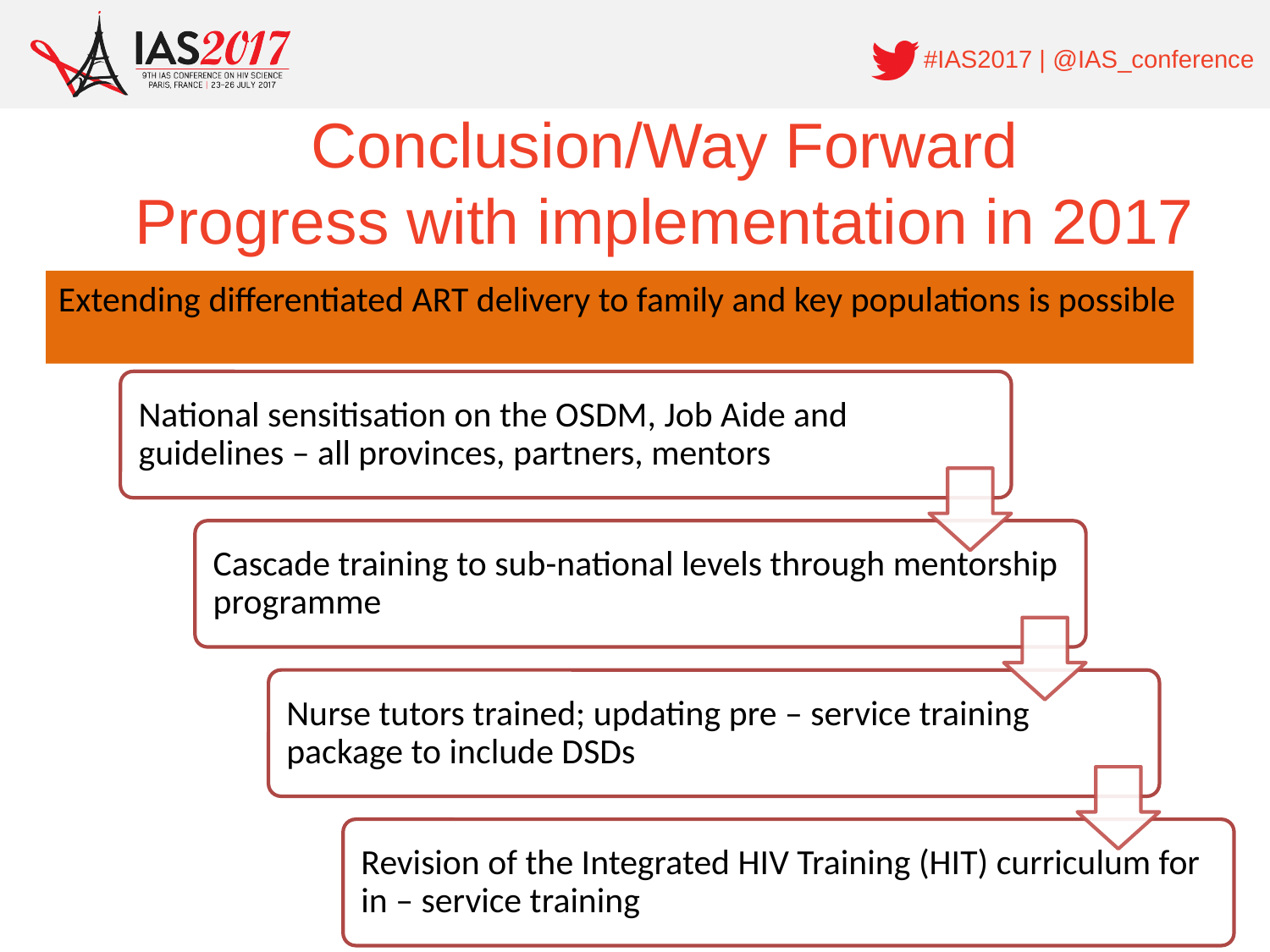

# Conclusion/Way Forward Progress with implementation in 2017
Extending differentiated ART delivery to family and key populations is possible

National sensitisation on the OSDM, Job Aide and guidelines – all provinces, partners, mentors
Cascade training to sub-national levels through mentorship programme
Nurse tutors trained; updating pre – service training package to include DSDs
Revision of the Integrated HIV Training (HIT) curriculum for in – service training